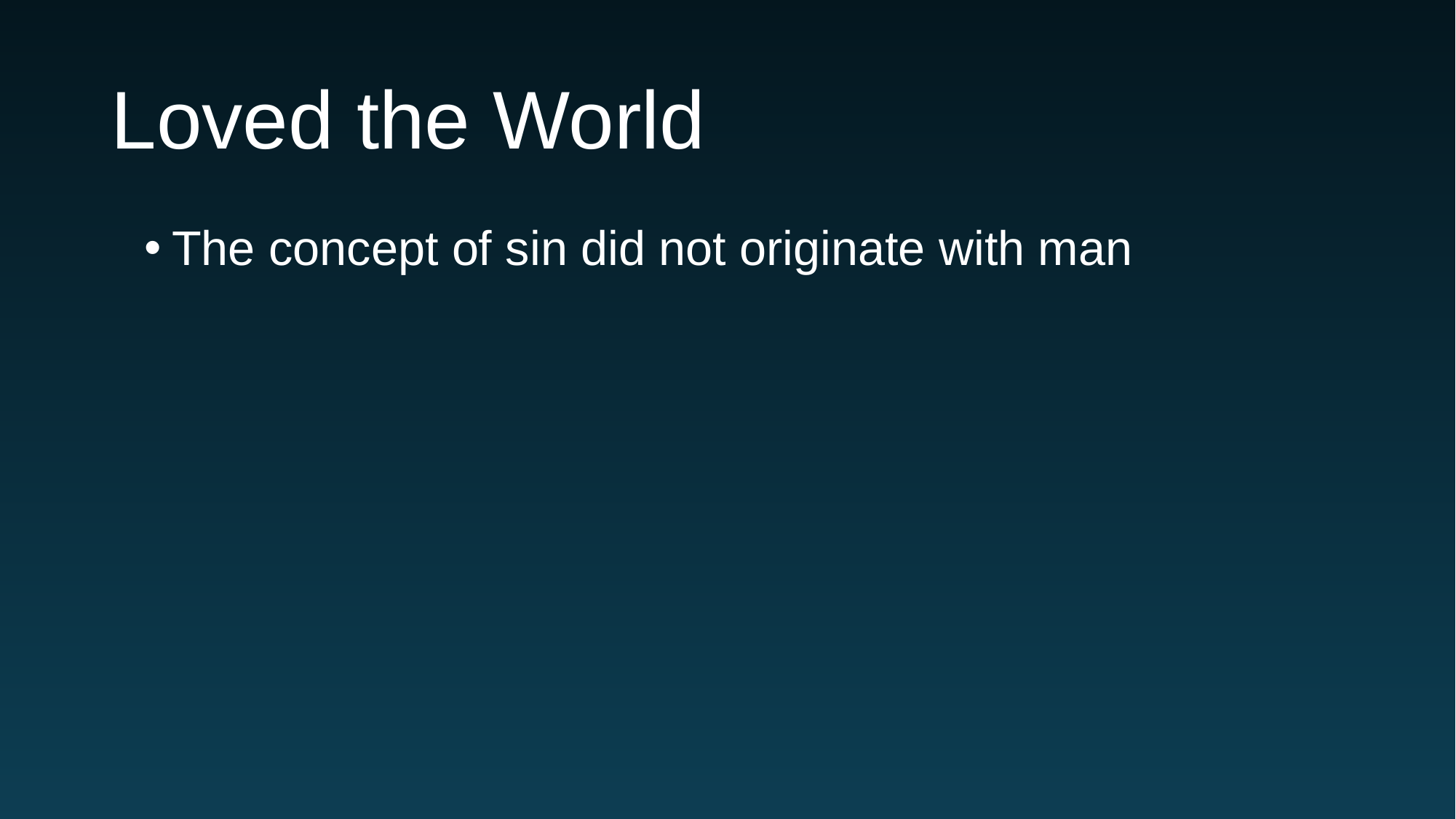

# Loved the World
The concept of sin did not originate with man